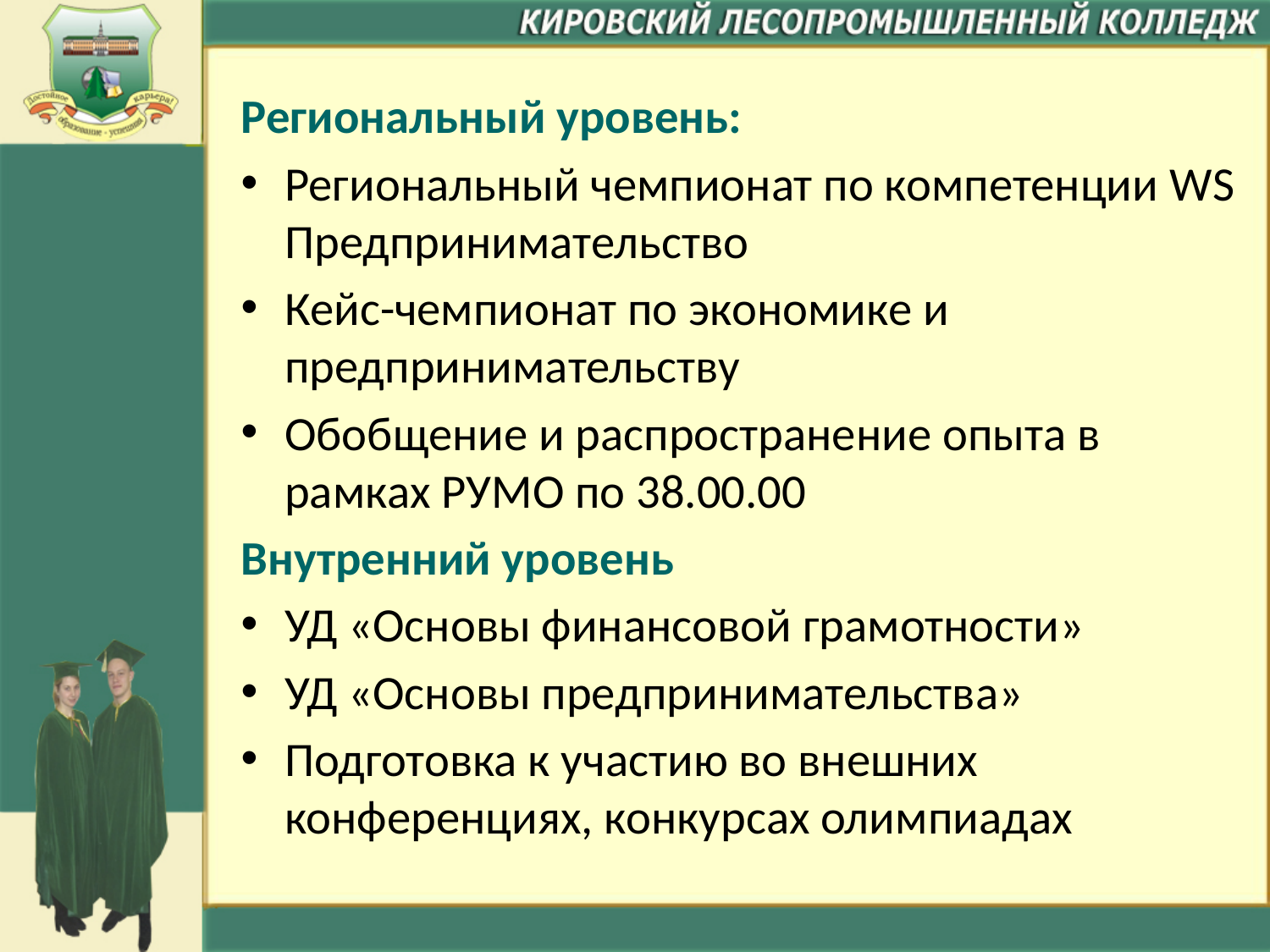

Региональный уровень:
Региональный чемпионат по компетенции WS Предпринимательство
Кейс-чемпионат по экономике и предпринимательству
Обобщение и распространение опыта в рамках РУМО по 38.00.00
Внутренний уровень
УД «Основы финансовой грамотности»
УД «Основы предпринимательства»
Подготовка к участию во внешних конференциях, конкурсах олимпиадах